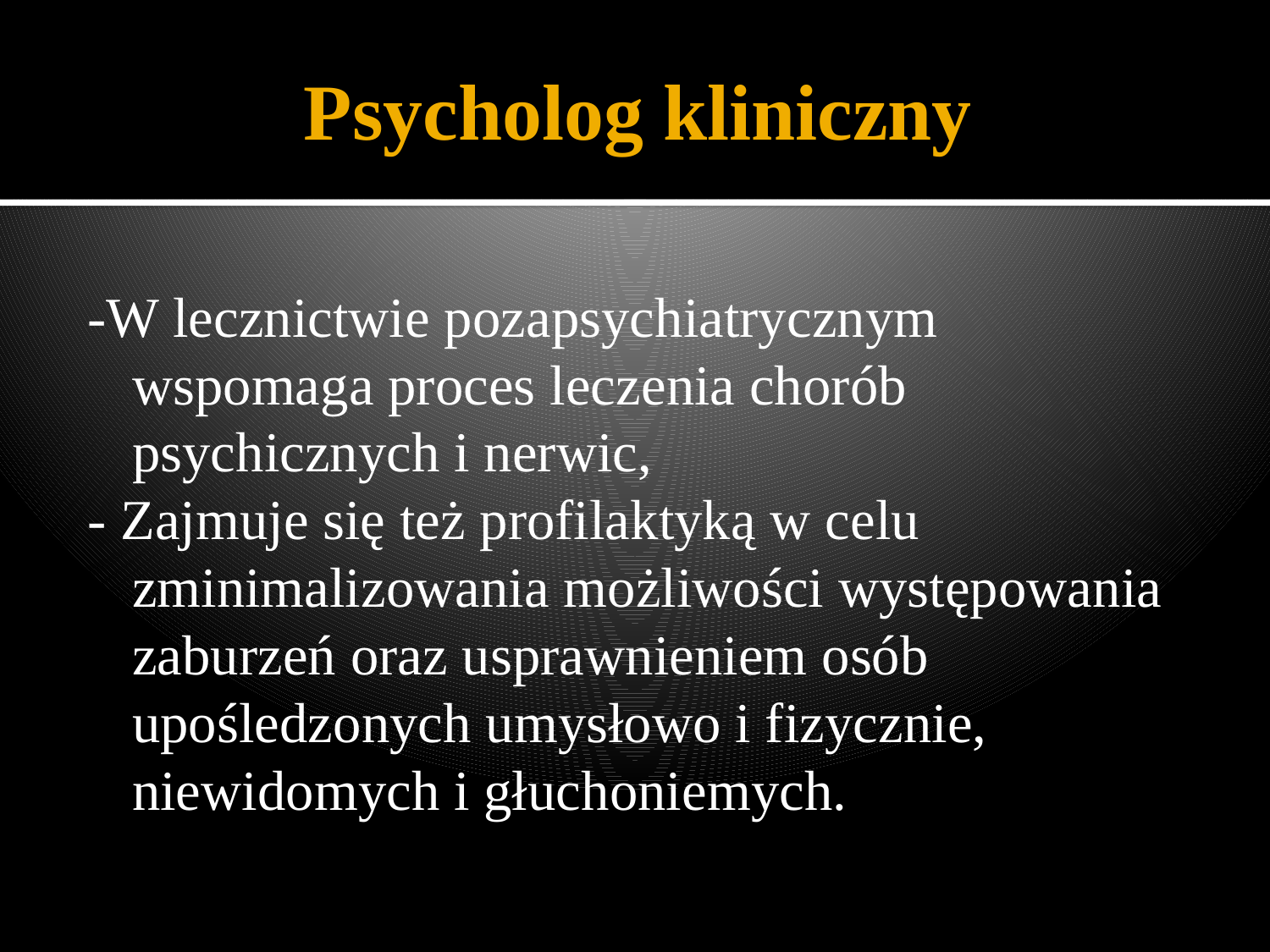

# Psycholog kliniczny
-W lecznictwie pozapsychiatrycznym wspomaga proces leczenia chorób psychicznych i nerwic,
- Zajmuje się też profilaktyką w celu zminimalizowania możliwości występowania zaburzeń oraz usprawnieniem osób upośledzonych umysłowo i fizycznie, niewidomych i głuchoniemych.